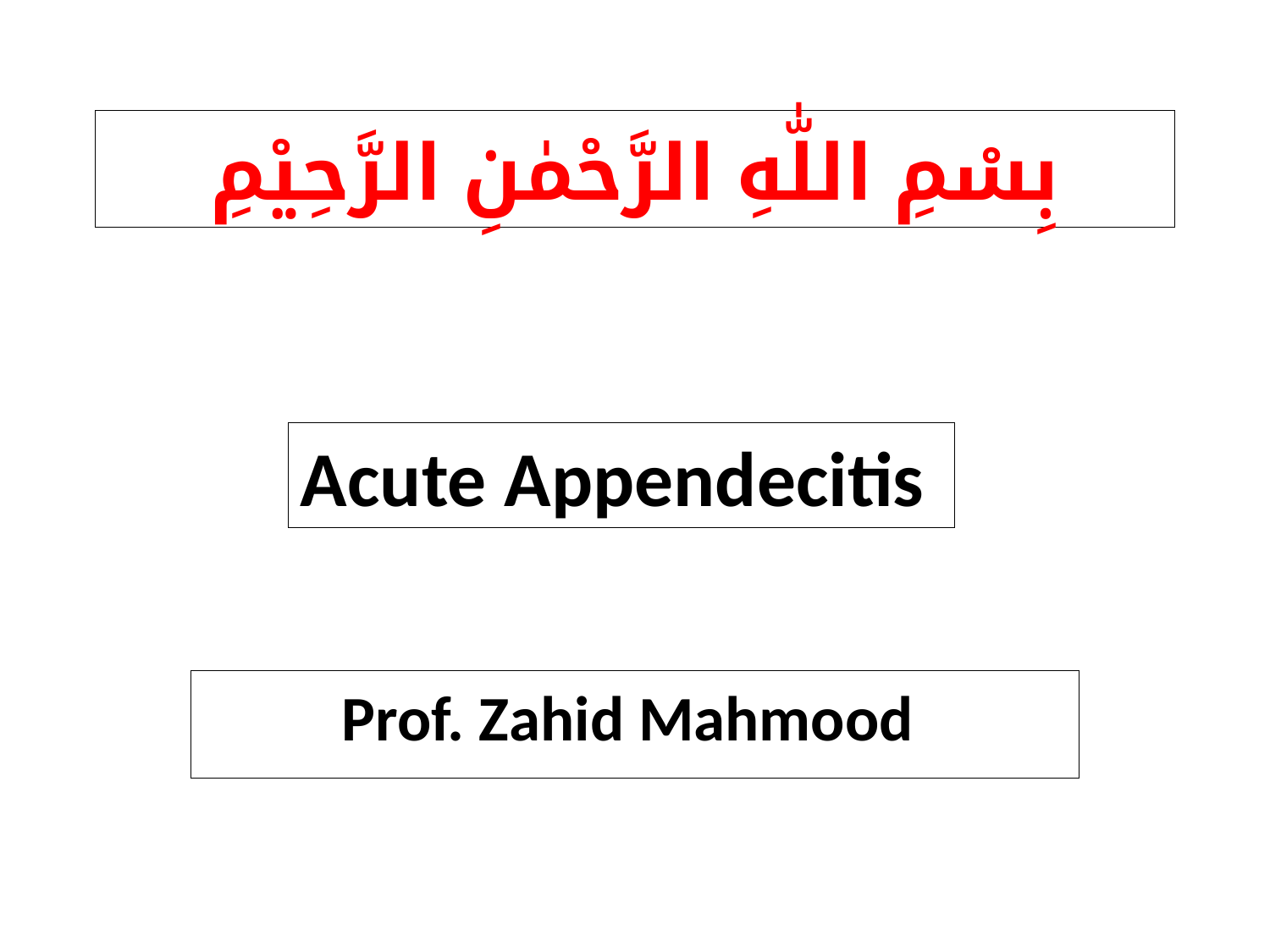

# بِسْمِ اللّٰهِ الرَّحْمٰنِ الرَّحِيْمِ
Acute Appendecitis
Prof. Zahid Mahmood